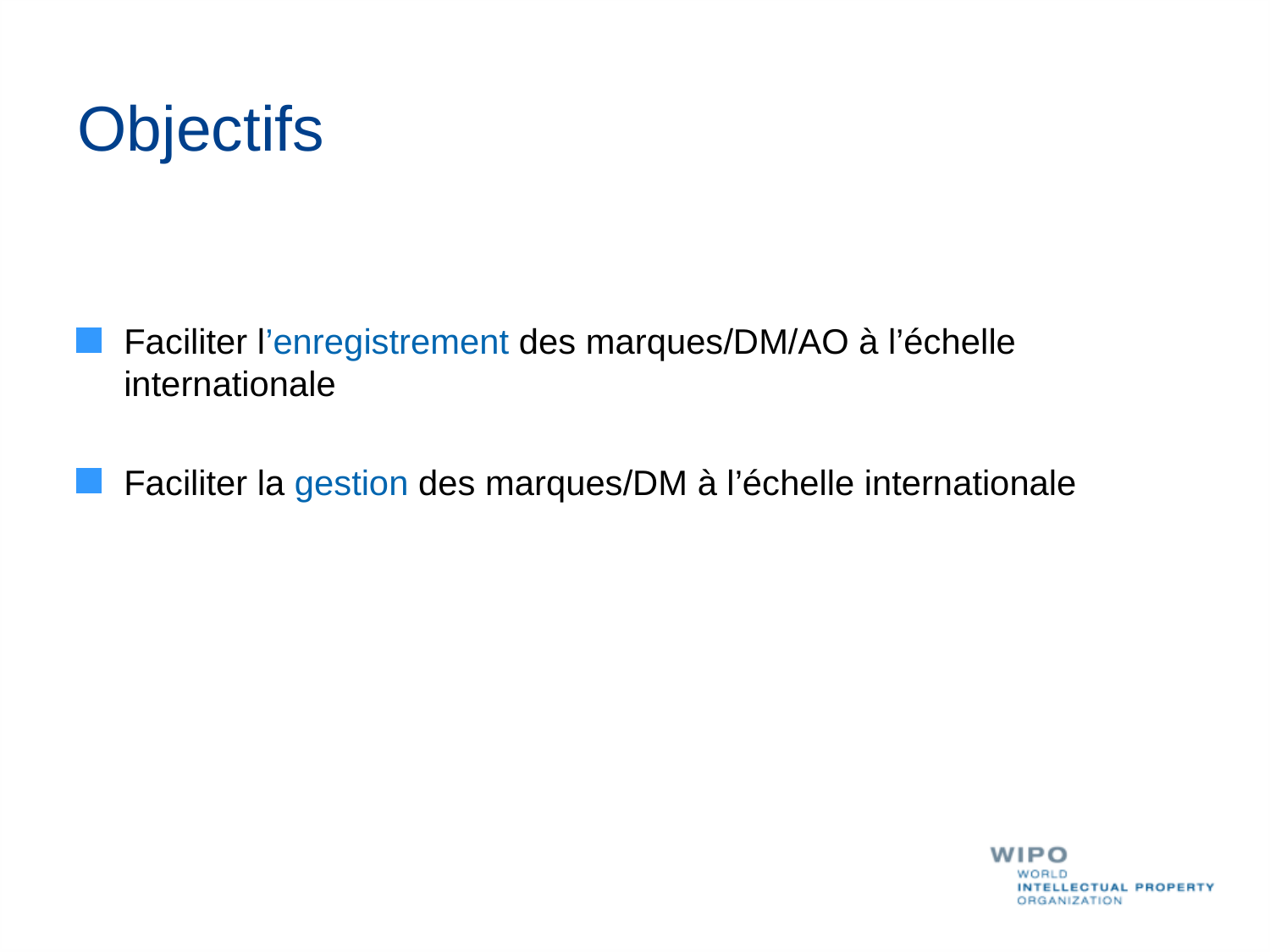

# Objectifs

Faciliter l’enregistrement des marques/DM/AO à l’échelle internationale

Faciliter la gestion des marques/DM à l’échelle internationale